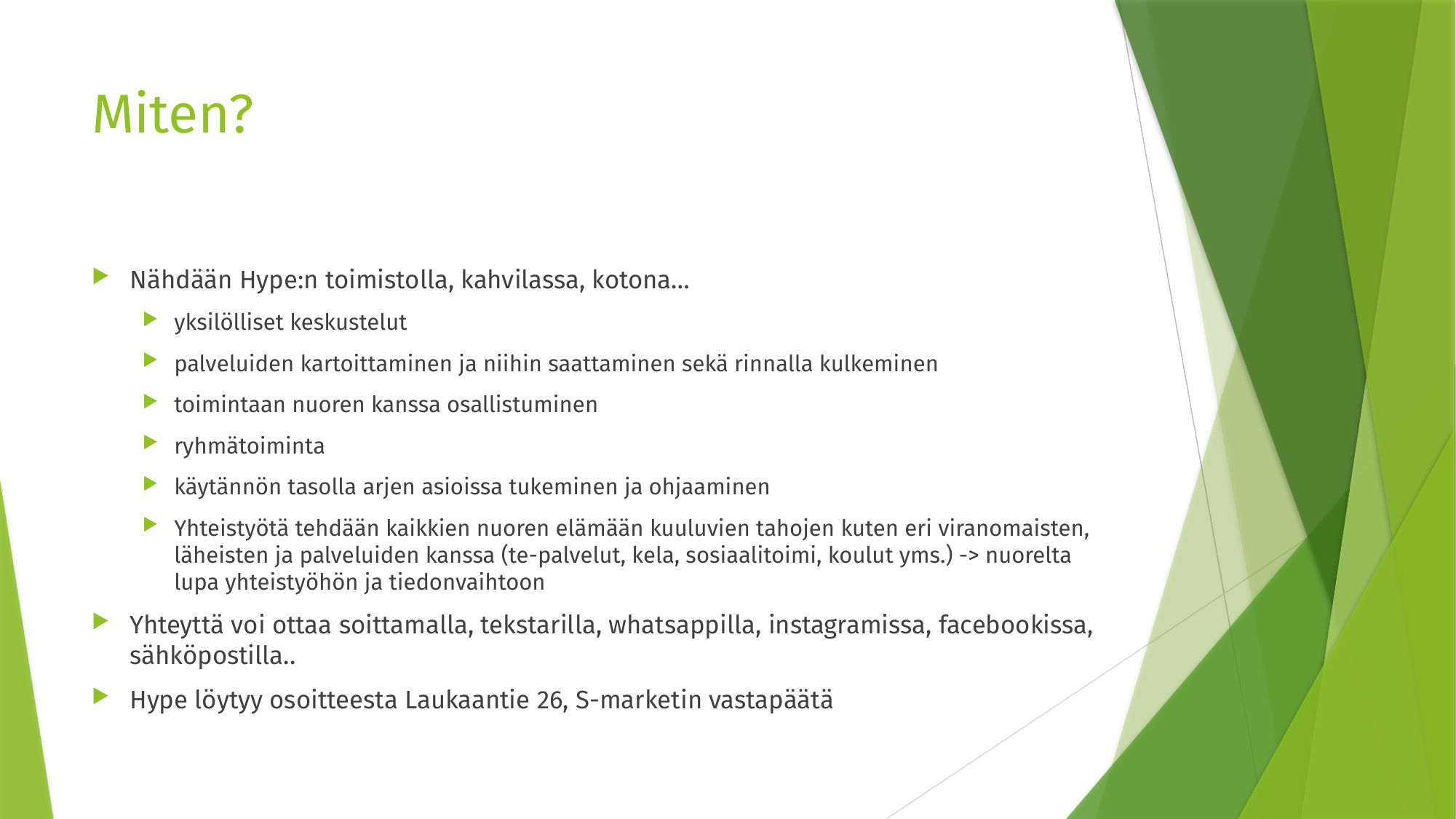

# Miten?
Nähdään Hype:n toimistolla, kahvilassa, kotona…
yksilölliset keskustelut
palveluiden kartoittaminen ja niihin saattaminen sekä rinnalla kulkeminen
toimintaan nuoren kanssa osallistuminen
ryhmätoiminta
käytännön tasolla arjen asioissa tukeminen ja ohjaaminen
Yhteistyötä tehdään kaikkien nuoren elämään kuuluvien tahojen kuten eri viranomaisten, läheisten ja palveluiden kanssa (te-palvelut, kela, sosiaalitoimi, koulut yms.) -> nuorelta lupa yhteistyöhön ja tiedonvaihtoon
Yhteyttä voi ottaa soittamalla, tekstarilla, whatsappilla, instagramissa, facebookissa, sähköpostilla..
Hype löytyy osoitteesta Laukaantie 26, S-marketin vastapäätä